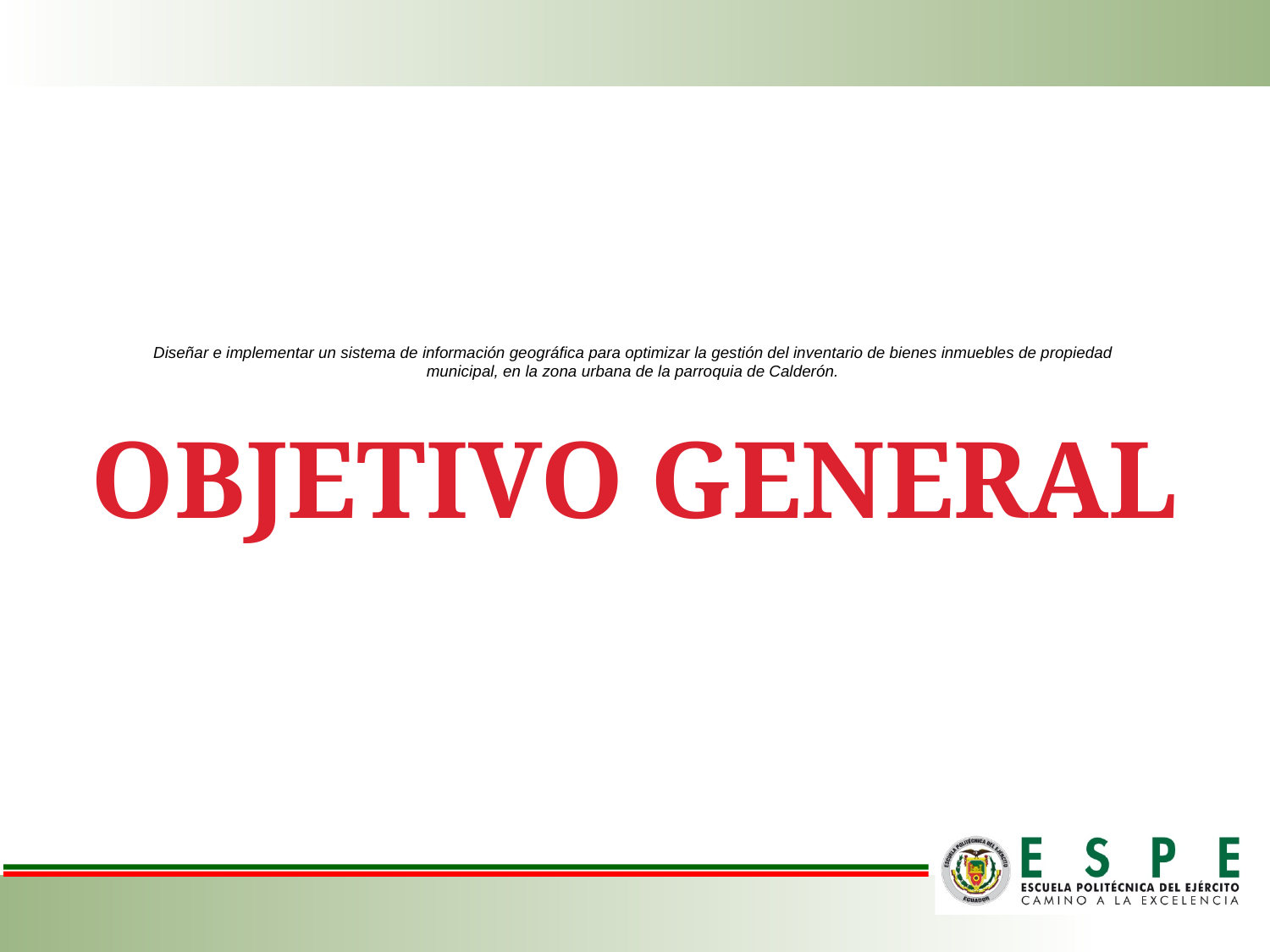

# Diseñar e implementar un sistema de información geográfica para optimizar la gestión del inventario de bienes inmuebles de propiedad municipal, en la zona urbana de la parroquia de Calderón.
objetivo general